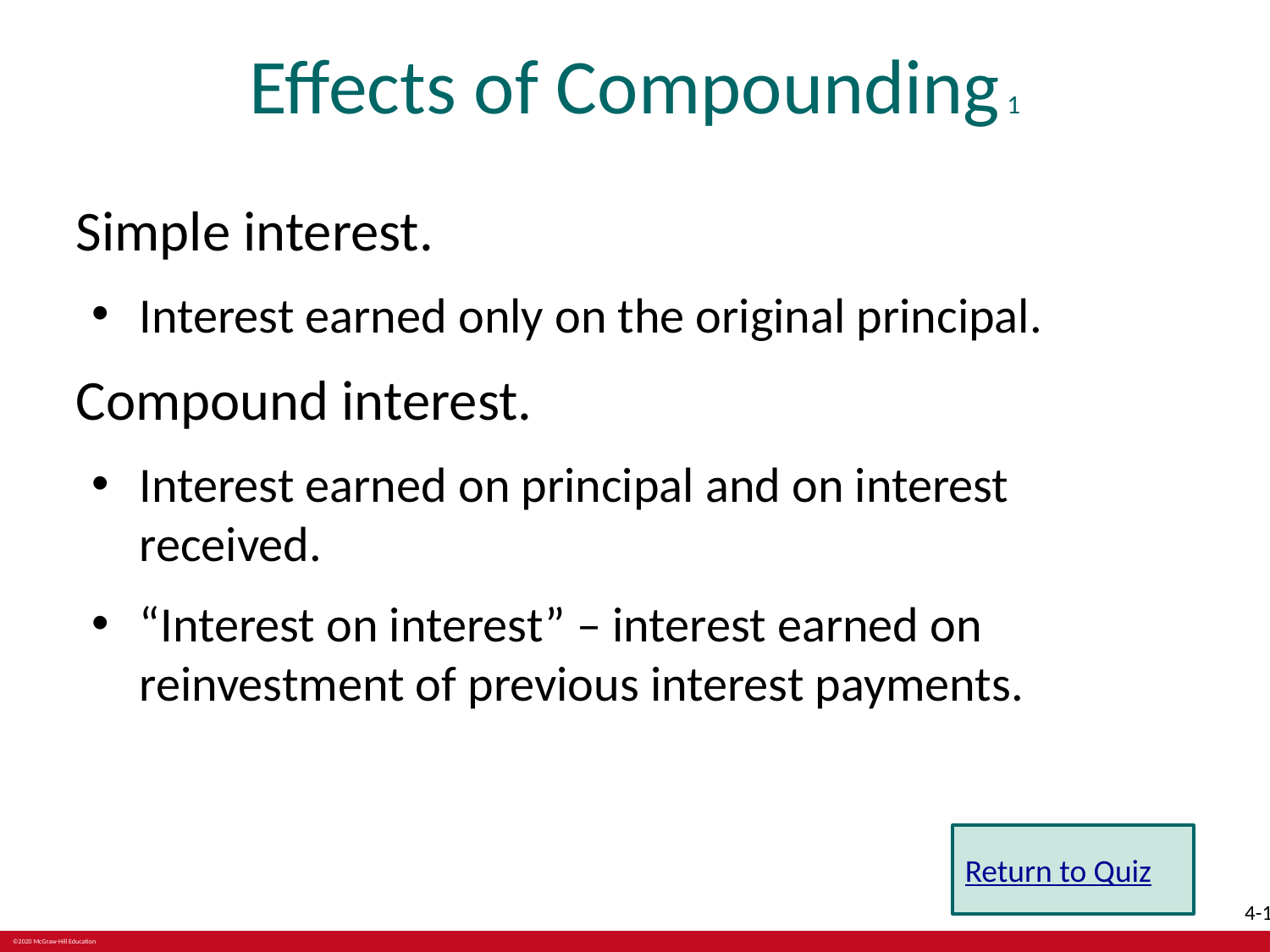

# Effects of Compounding 1
Simple interest.
Interest earned only on the original principal.
Compound interest.
Interest earned on principal and on interest received.
“Interest on interest” – interest earned on reinvestment of previous interest payments.
Return to Quiz